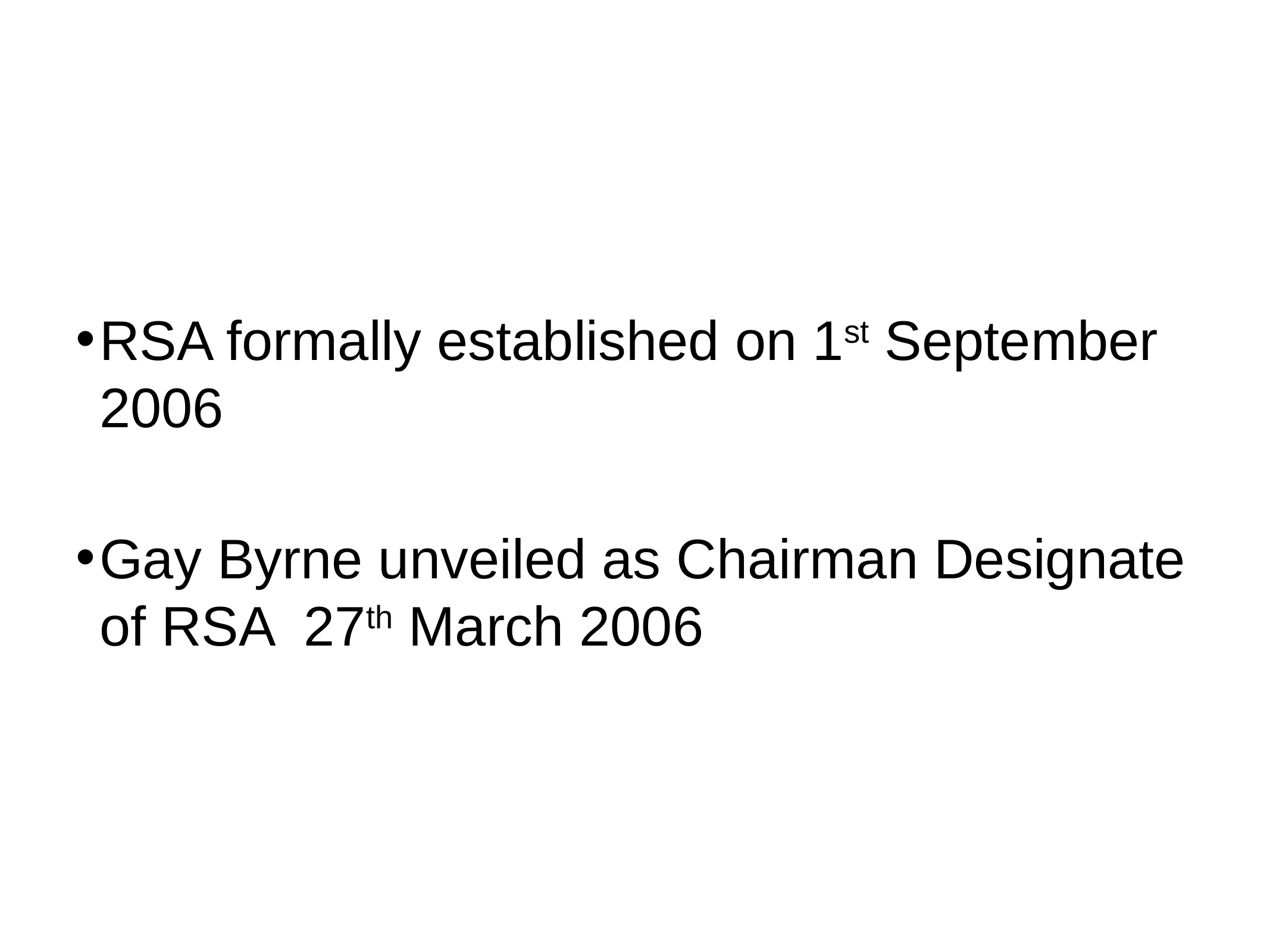

#

RSA formally established on 1st September 2006

Gay Byrne unveiled as Chairman Designate of RSA  27th March 2006